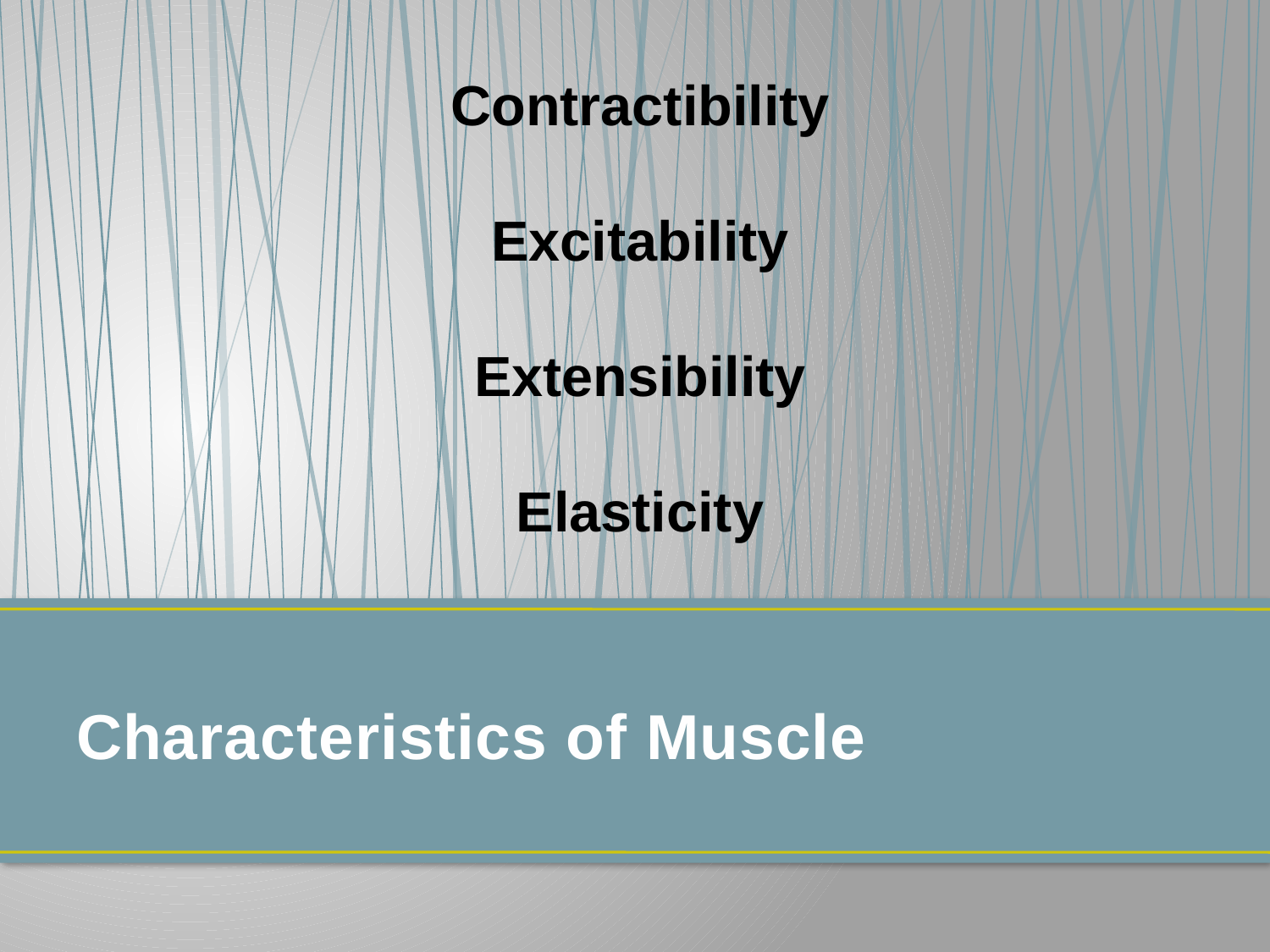

Contractibility

Excitability

Extensibility

Elasticity
# Characteristics of Muscle